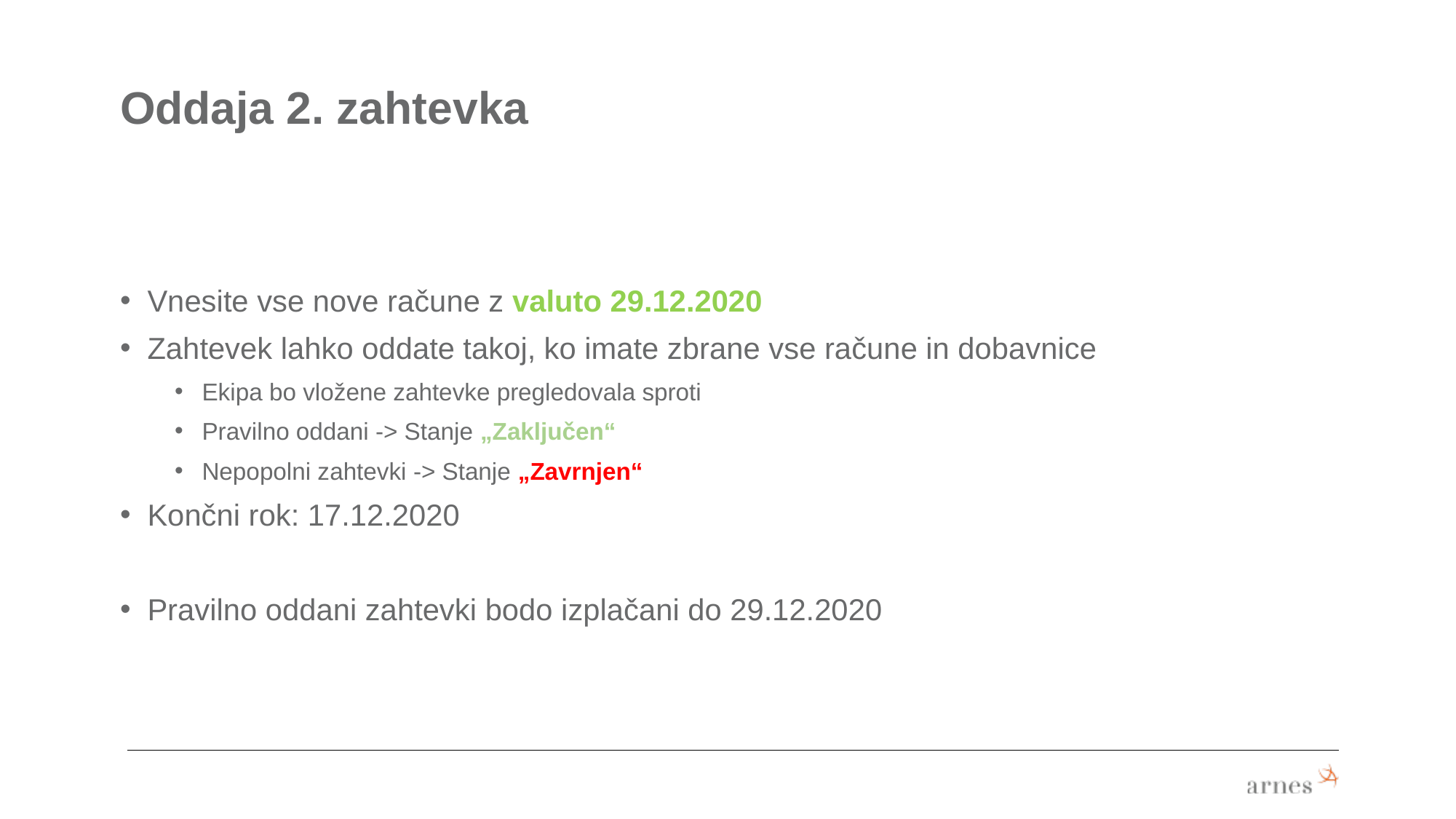

Oddaja 2. zahtevka

Vnesite vse nove račune z valuto 29.12.2020
Zahtevek lahko oddate takoj, ko imate zbrane vse račune in dobavnice
Ekipa bo vložene zahtevke pregledovala sproti
Pravilno oddani -> Stanje „Zaključen“
Nepopolni zahtevki -> Stanje „Zavrnjen“
Končni rok: 17.12.2020

Pravilno oddani zahtevki bodo izplačani do 29.12.2020